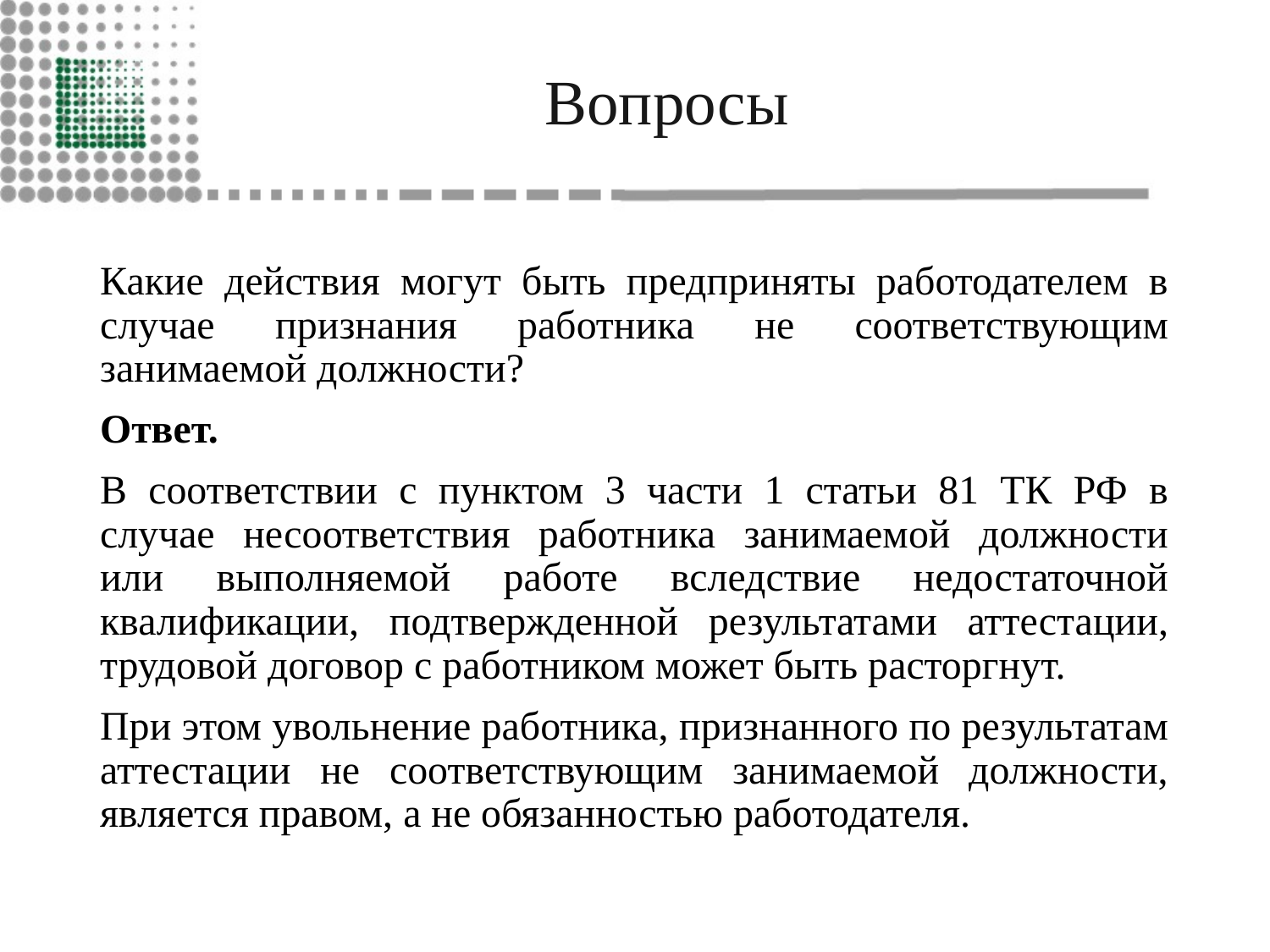

# Вопросы
Какие действия могут быть предприняты работодателем в случае признания работника не соответствующим занимаемой должности?
Ответ.
В соответствии с пунктом 3 части 1 статьи 81 ТК РФ в случае несоответствия работника занимаемой должности или выполняемой работе вследствие недостаточной квалификации, подтвержденной результатами аттестации, трудовой договор с работником может быть расторгнут.
При этом увольнение работника, признанного по результатам аттестации не соответствующим занимаемой должности, является правом, а не обязанностью работодателя.